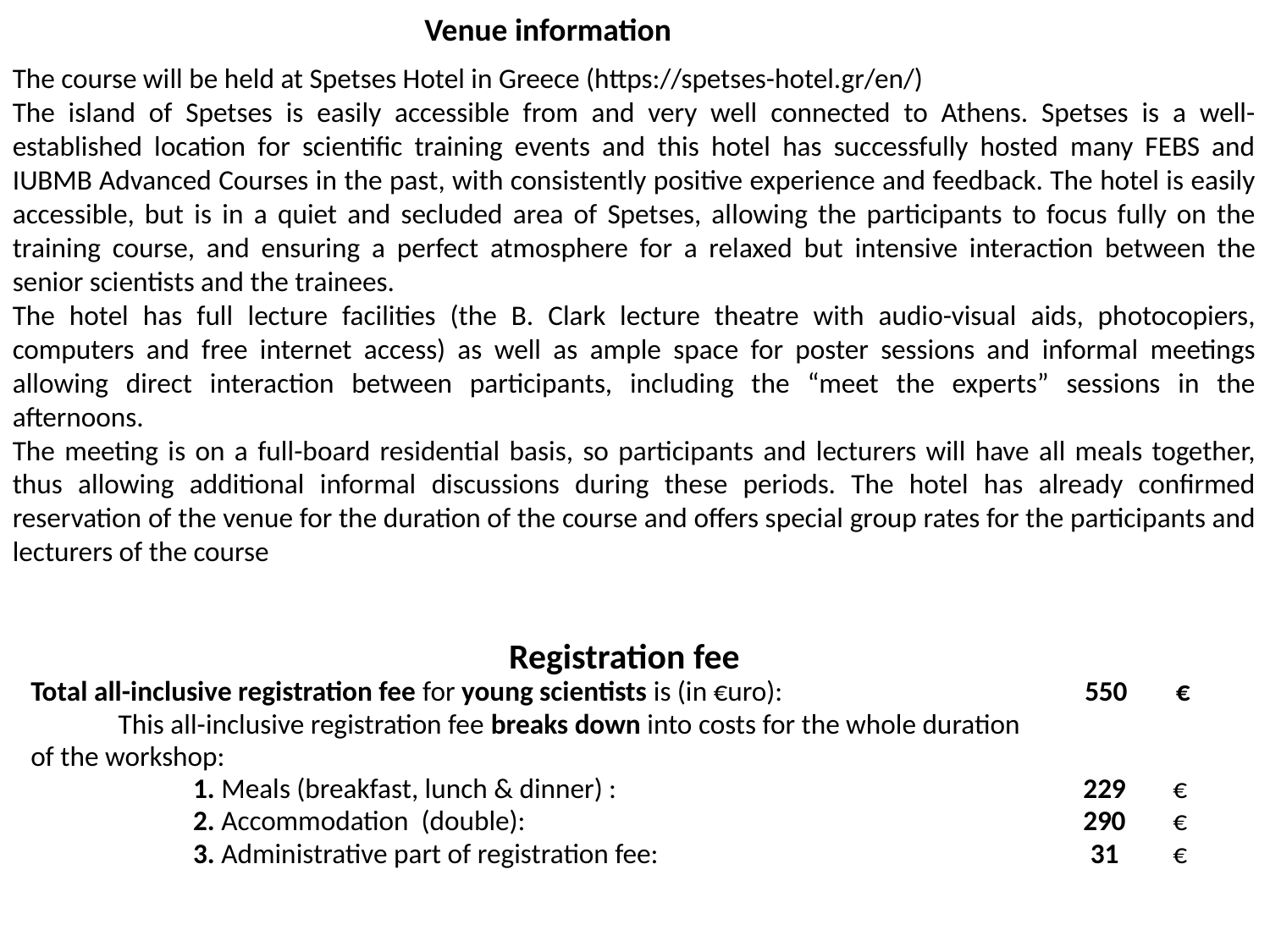

Venue information
The course will be held at Spetses Hotel in Greece (https://spetses-hotel.gr/en/)
The island of Spetses is easily accessible from and very well connected to Athens. Spetses is a well-established location for scientific training events and this hotel has successfully hosted many FEBS and IUBMB Advanced Courses in the past, with consistently positive experience and feedback. The hotel is easily accessible, but is in a quiet and secluded area of Spetses, allowing the participants to focus fully on the training course, and ensuring a perfect atmosphere for a relaxed but intensive interaction between the senior scientists and the trainees.
The hotel has full lecture facilities (the B. Clark lecture theatre with audio-visual aids, photocopiers, computers and free internet access) as well as ample space for poster sessions and informal meetings allowing direct interaction between participants, including the “meet the experts” sessions in the afternoons.
The meeting is on a full-board residential basis, so participants and lecturers will have all meals together, thus allowing additional informal discussions during these periods. The hotel has already confirmed reservation of the venue for the duration of the course and offers special group rates for the participants and lecturers of the course
# Registration fee
| Total all-inclusive registration fee for young scientists is (in €uro): | 550 | € |
| --- | --- | --- |
| This all-inclusive registration fee breaks down into costs for the whole duration of the workshop: |  |  |
| 1. Meals (breakfast, lunch & dinner) : | 229 | € |
| 2. Accommodation (double): | 290 | € |
| 3. Administrative part of registration fee: | 31 | € |